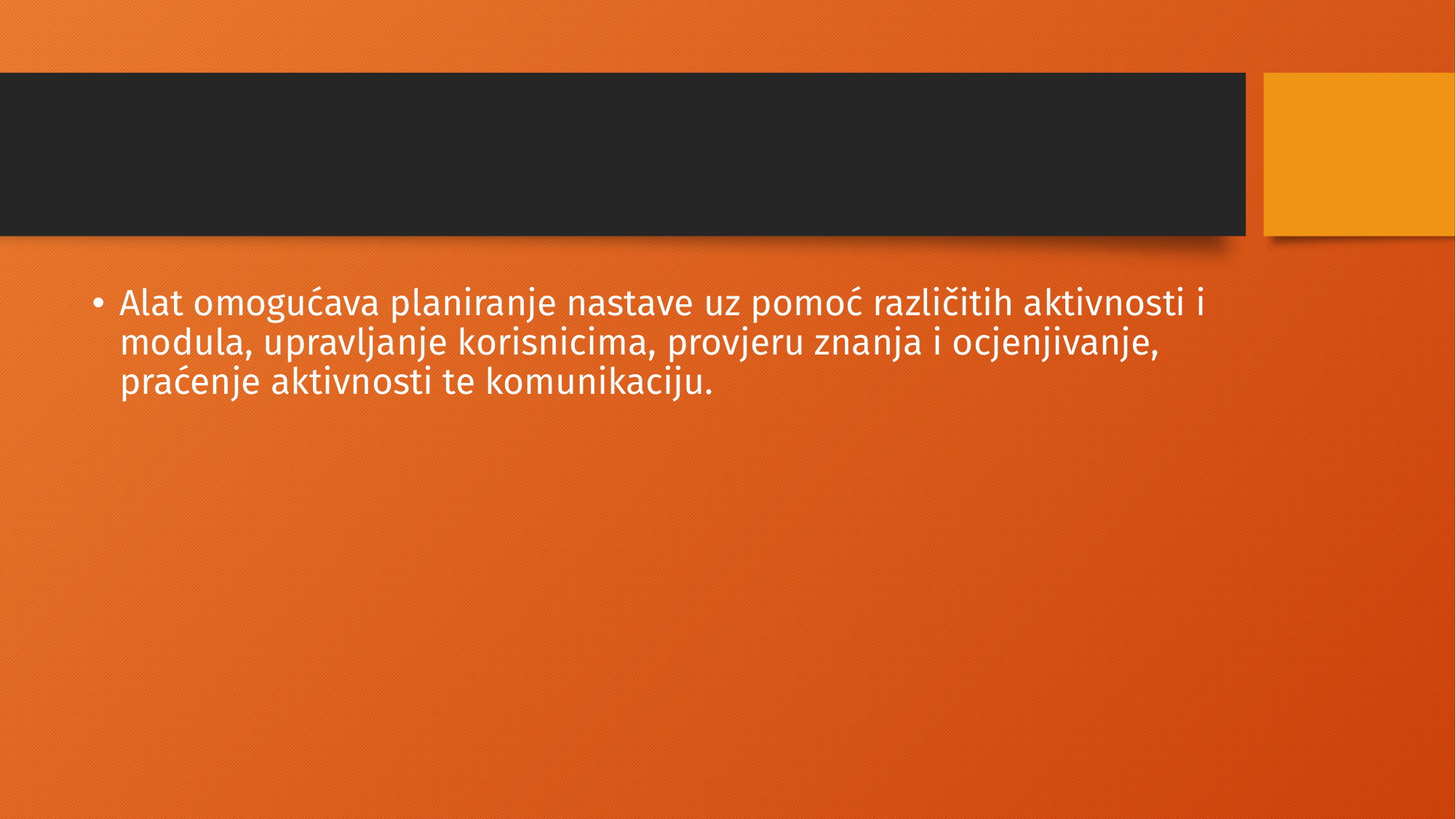

#
Alat omogućava planiranje nastave uz pomoć različitih aktivnosti i modula, upravljanje korisnicima, provjeru znanja i ocjenjivanje, praćenje aktivnosti te komunikaciju.